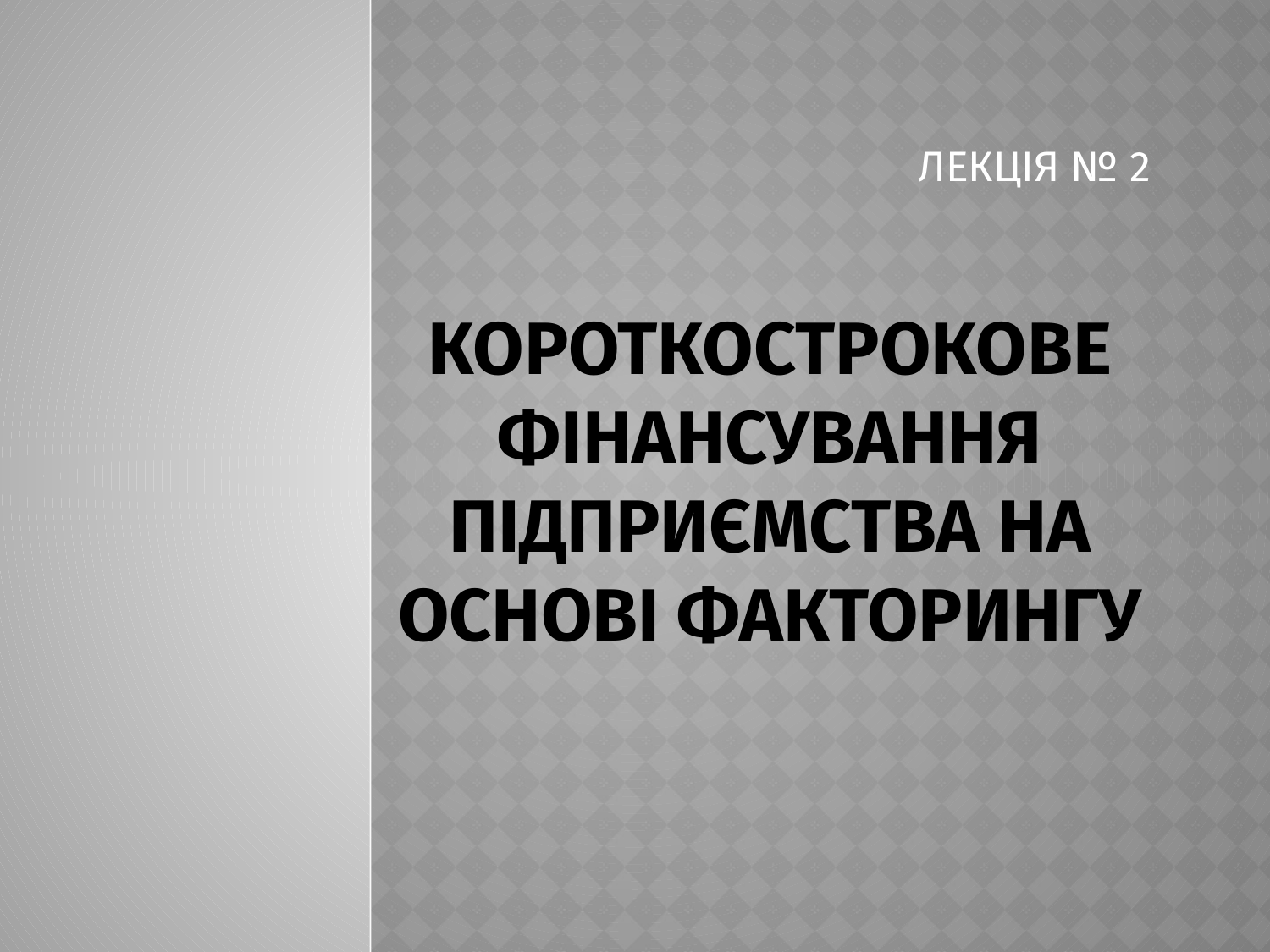

ЛЕКЦІЯ № 2
# Короткострокове фінансування підприємства на основі факторингу